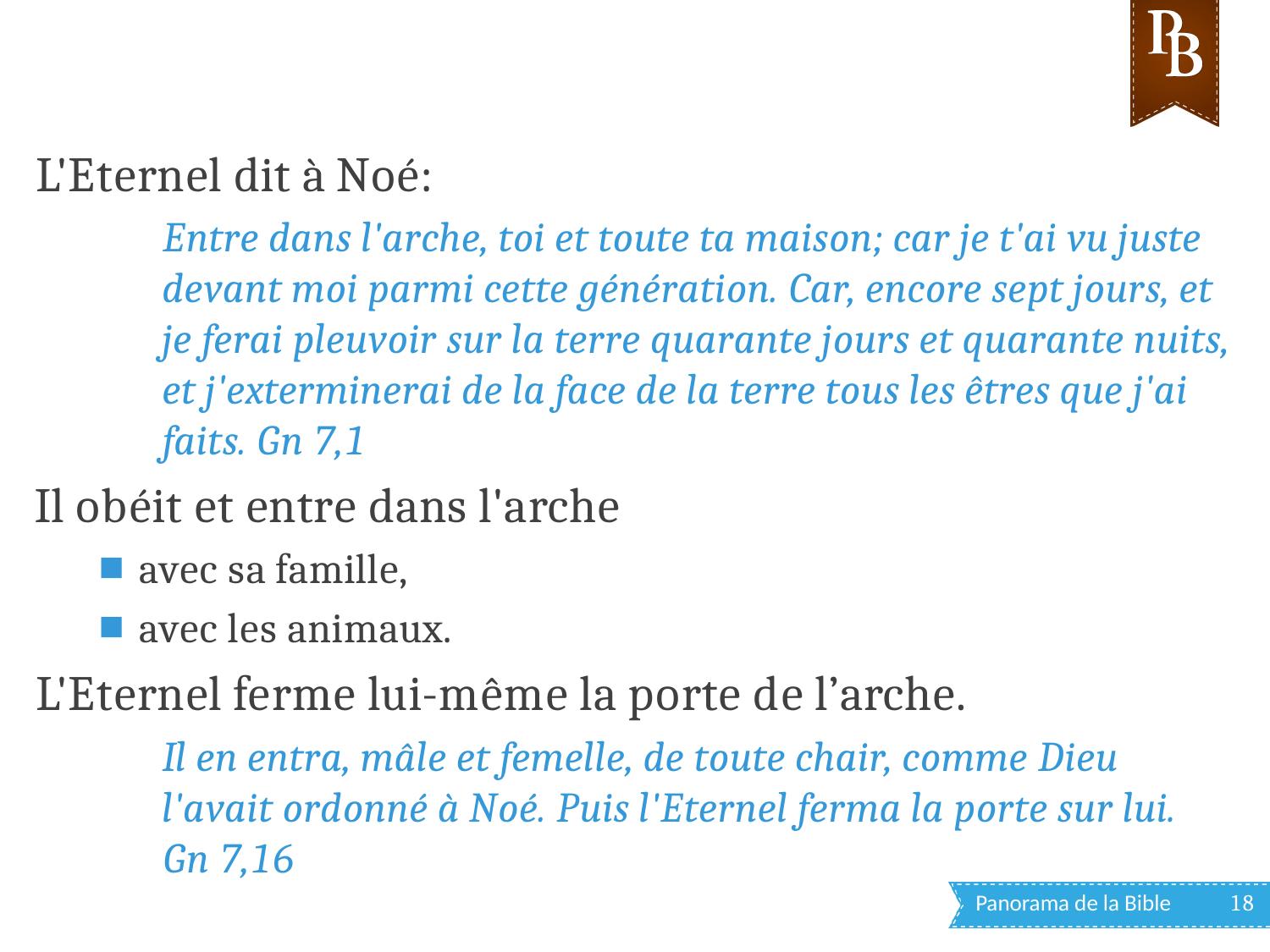

L'Eternel dit à Noé:
Entre dans l'arche, toi et toute ta maison; car je t'ai vu juste devant moi parmi cette génération. Car, encore sept jours, et je ferai pleuvoir sur la terre quarante jours et quarante nuits, et j'exterminerai de la face de la terre tous les êtres que j'ai faits. Gn 7,1
Il obéit et entre dans l'arche
avec sa famille,
avec les animaux.
L'Eternel ferme lui-même la porte de l’arche.
Il en entra, mâle et femelle, de toute chair, comme Dieu l'avait ordonné à Noé. Puis l'Eternel ferma la porte sur lui. Gn 7,16